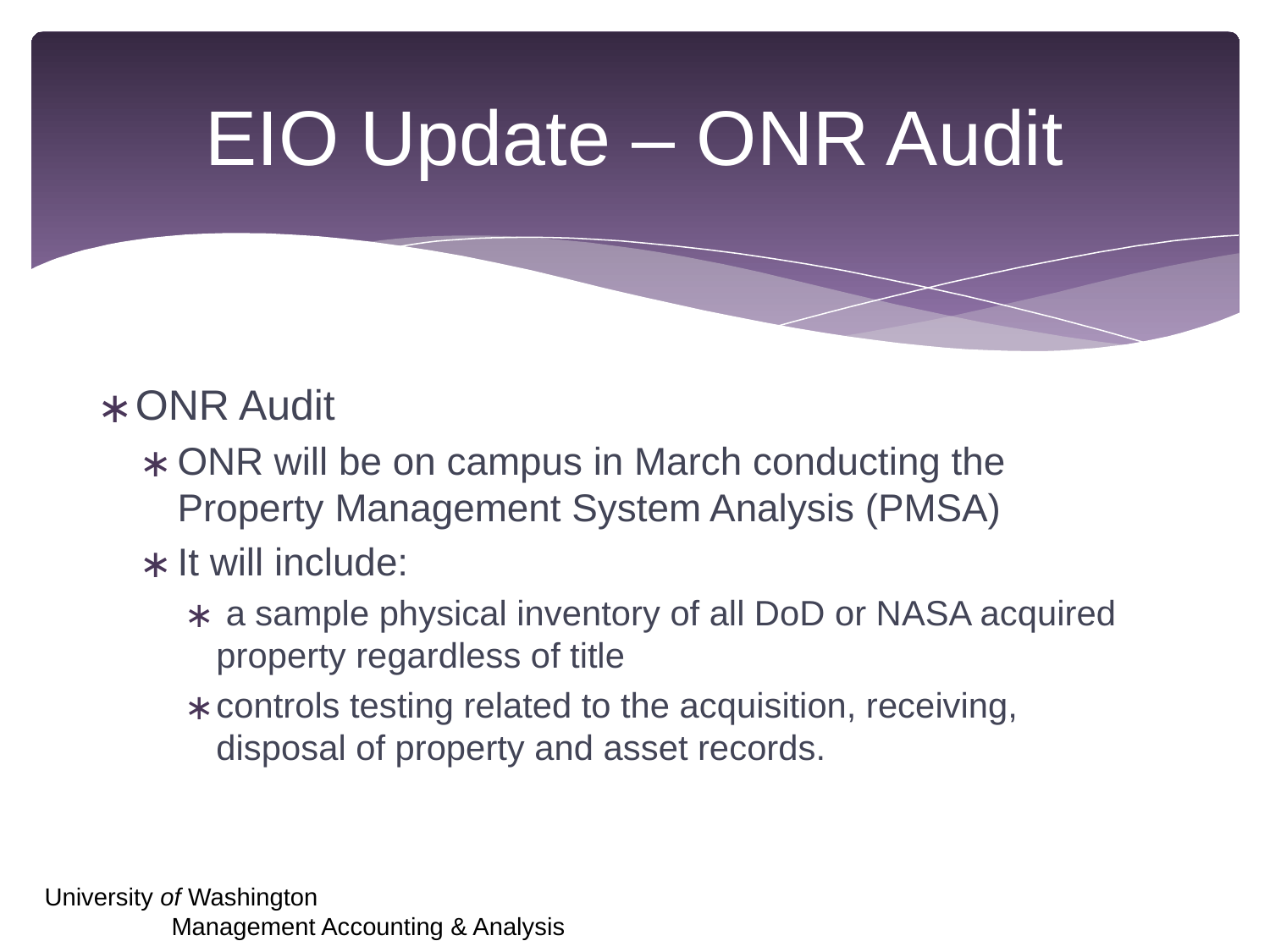

# EIO Update – ONR Audit
ONR Audit
ONR will be on campus in March conducting the Property Management System Analysis (PMSA)
It will include:
 a sample physical inventory of all DoD or NASA acquired property regardless of title
controls testing related to the acquisition, receiving, disposal of property and asset records.
University of Washington								Management Accounting & Analysis